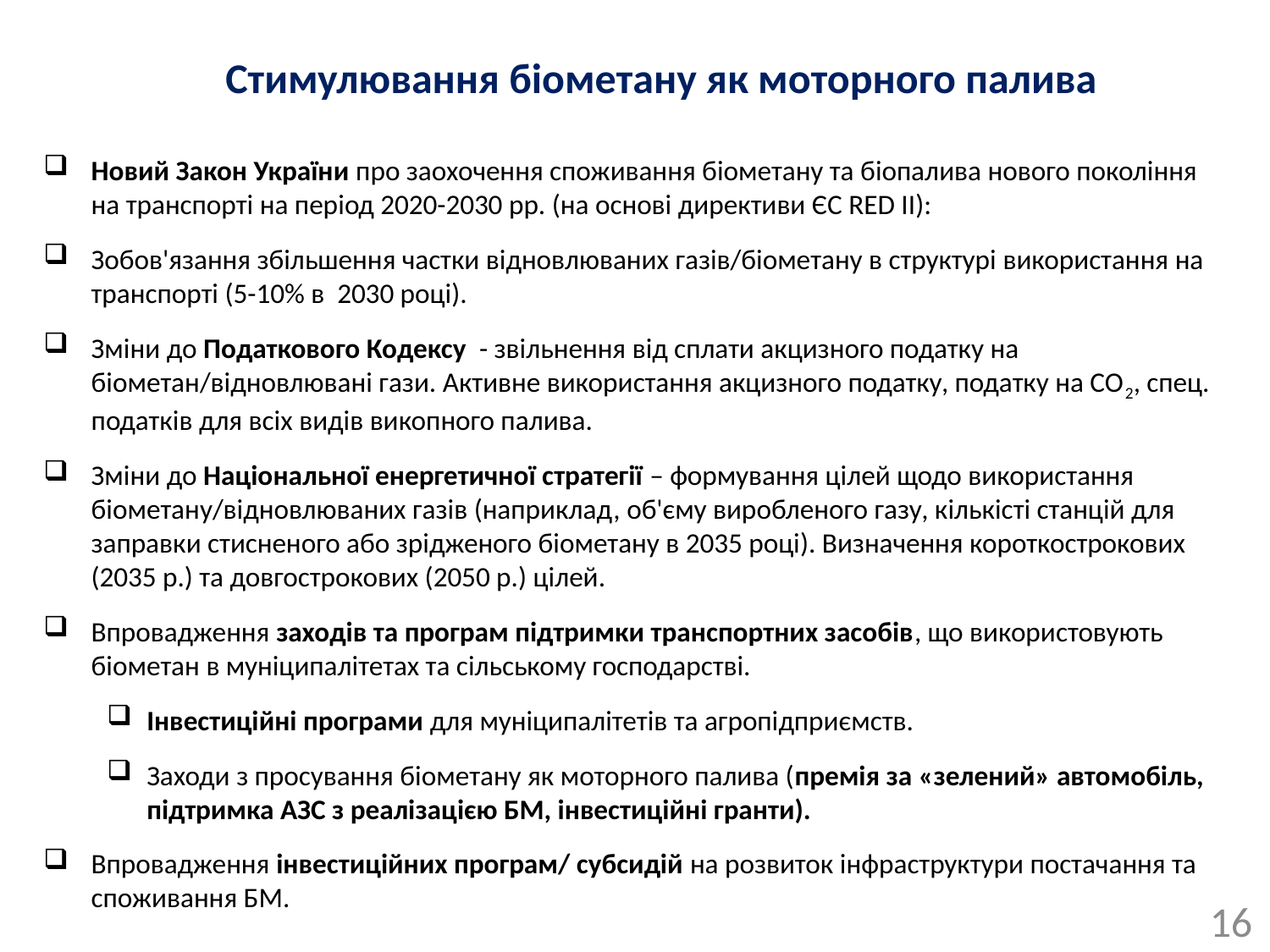

# Стимулювання біометану як моторного палива
Новий Закон України про заохочення споживання біометану та біопалива нового покоління на транспорті на період 2020-2030 рр. (на основі директиви ЄС RED II):
Зобов'язання збільшення частки відновлюваних газів/біометану в структурі використання на транспорті (5-10% в  2030 році).
Зміни до Податкового Кодексу  - звільнення від сплати акцизного податку на біометан/відновлювані гази. Активне використання акцизного податку, податку на CO2, спец. податків для всіх видів викопного палива.
Зміни до Національної енергетичної стратегії – формування цілей щодо використання біометану/відновлюваних газів (наприклад, об'єму виробленого газу, кількісті станцій для заправки стисненого або зрідженого біометану в 2035 році). Визначення короткострокових (2035 р.) та довгострокових (2050 р.) цілей.
Впровадження заходів та програм підтримки транспортних засобів, що використовують біометан в муніципалітетах та сільському господарстві.
Інвестиційні програми для муніципалітетів та агропідприємств.
Заходи з просування біометану як моторного палива (премія за «зелений» автомобіль, підтримка АЗС з реалізацією БМ, інвестиційні гранти).
Впровадження інвестиційних програм/ субсидій на розвиток інфраструктури постачання та споживання БМ.
16